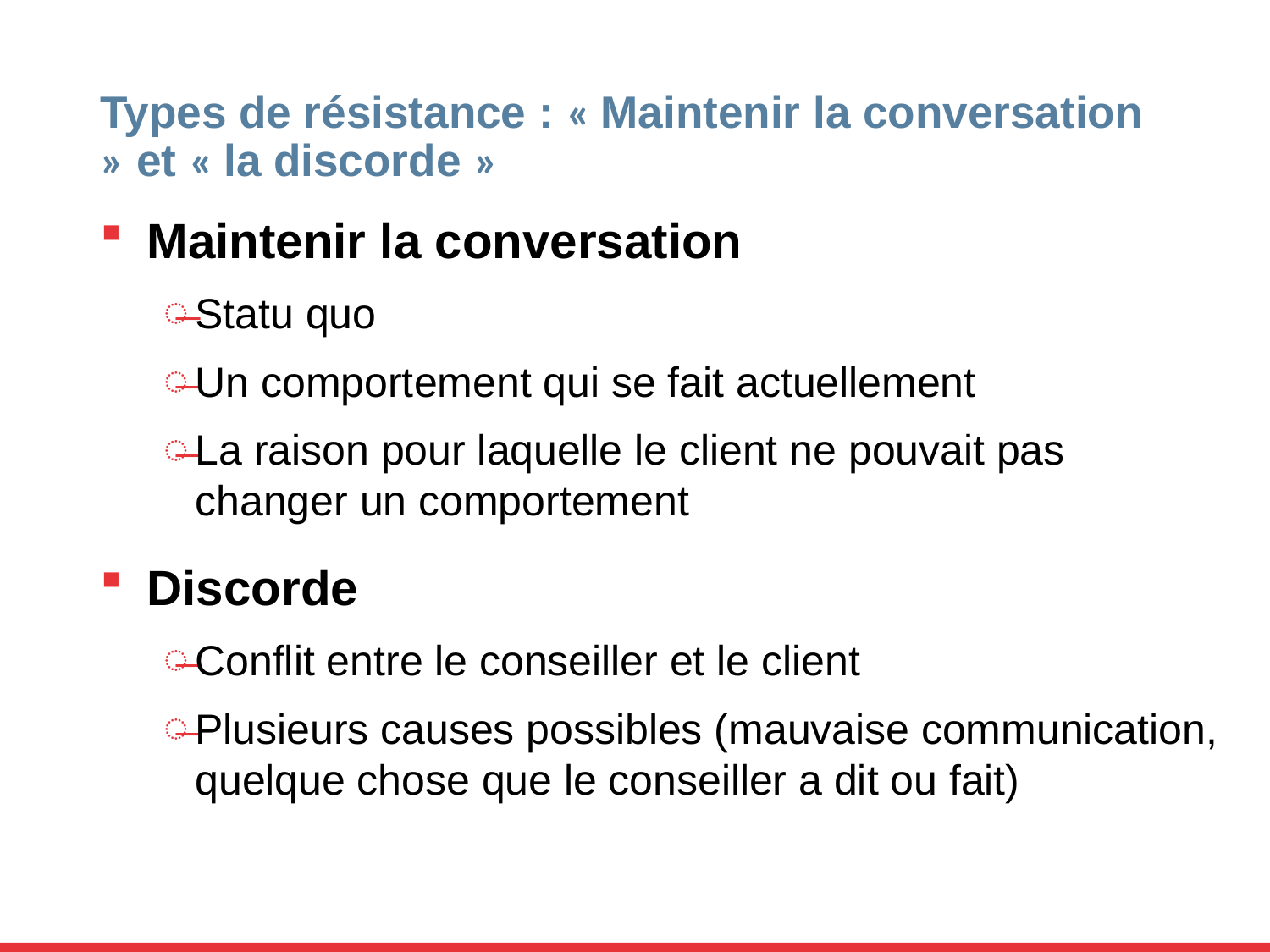

# Types de résistance : « Maintenir la conversation » et « la discorde »
Maintenir la conversation
Statu quo
Un comportement qui se fait actuellement
La raison pour laquelle le client ne pouvait pas changer un comportement
Discorde
Conflit entre le conseiller et le client
Plusieurs causes possibles (mauvaise communication, quelque chose que le conseiller a dit ou fait)